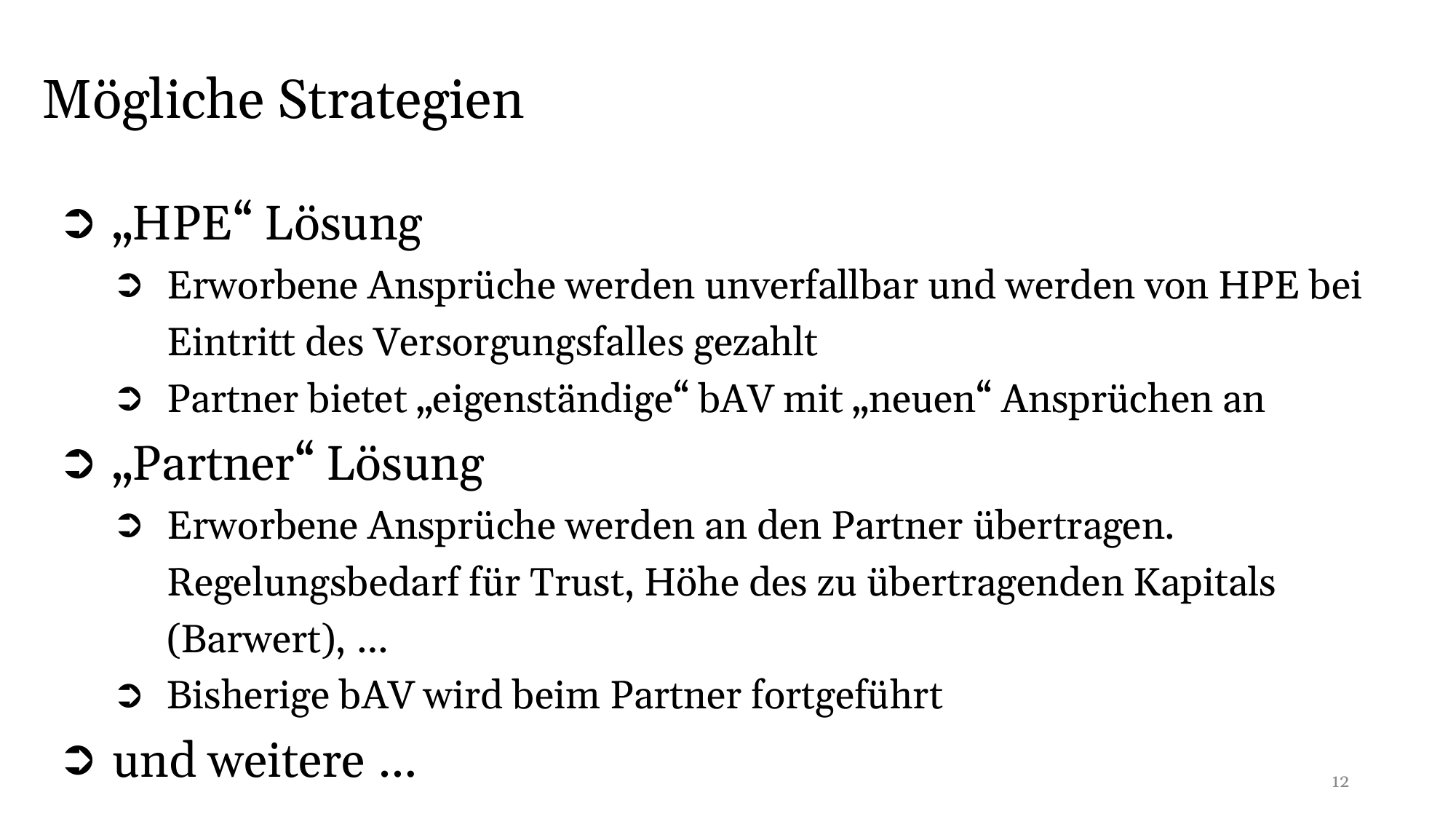

Mögliche Strategien
„HPE“ Lösung
Erworbene Ansprüche werden unverfallbar und werden von HPE bei Eintritt des Versorgungsfalles gezahlt
Partner bietet „eigenständige“ bAV mit „neuen“ Ansprüchen an
„Partner“ Lösung
Erworbene Ansprüche werden an den Partner übertragen. Regelungsbedarf für Trust, Höhe des zu übertragenden Kapitals (Barwert), …
Bisherige bAV wird beim Partner fortgeführt
und weitere …
12